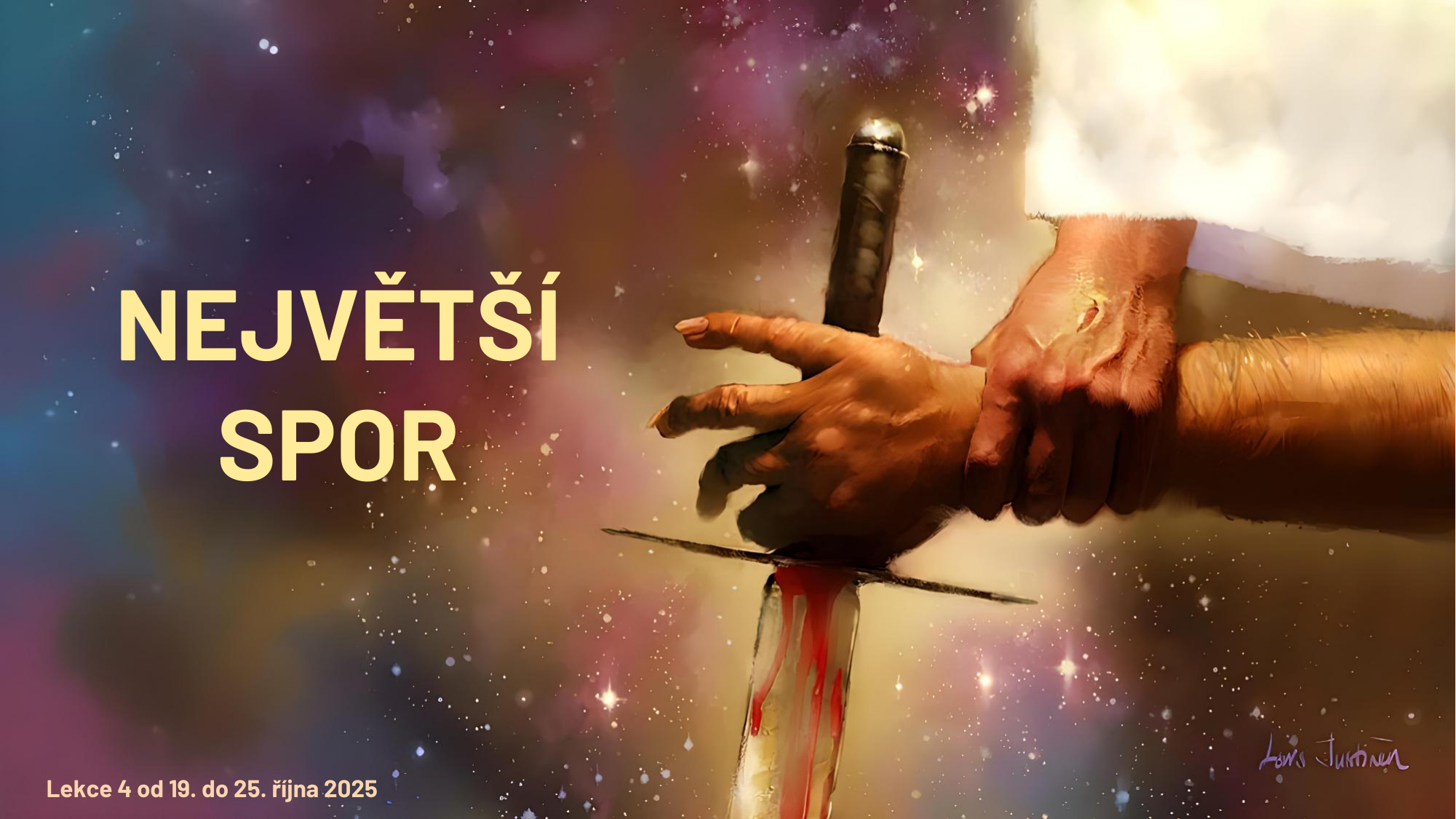

NEJVĚTŠÍ SPOR
Lekce 4 od 19. do 25. října 2025